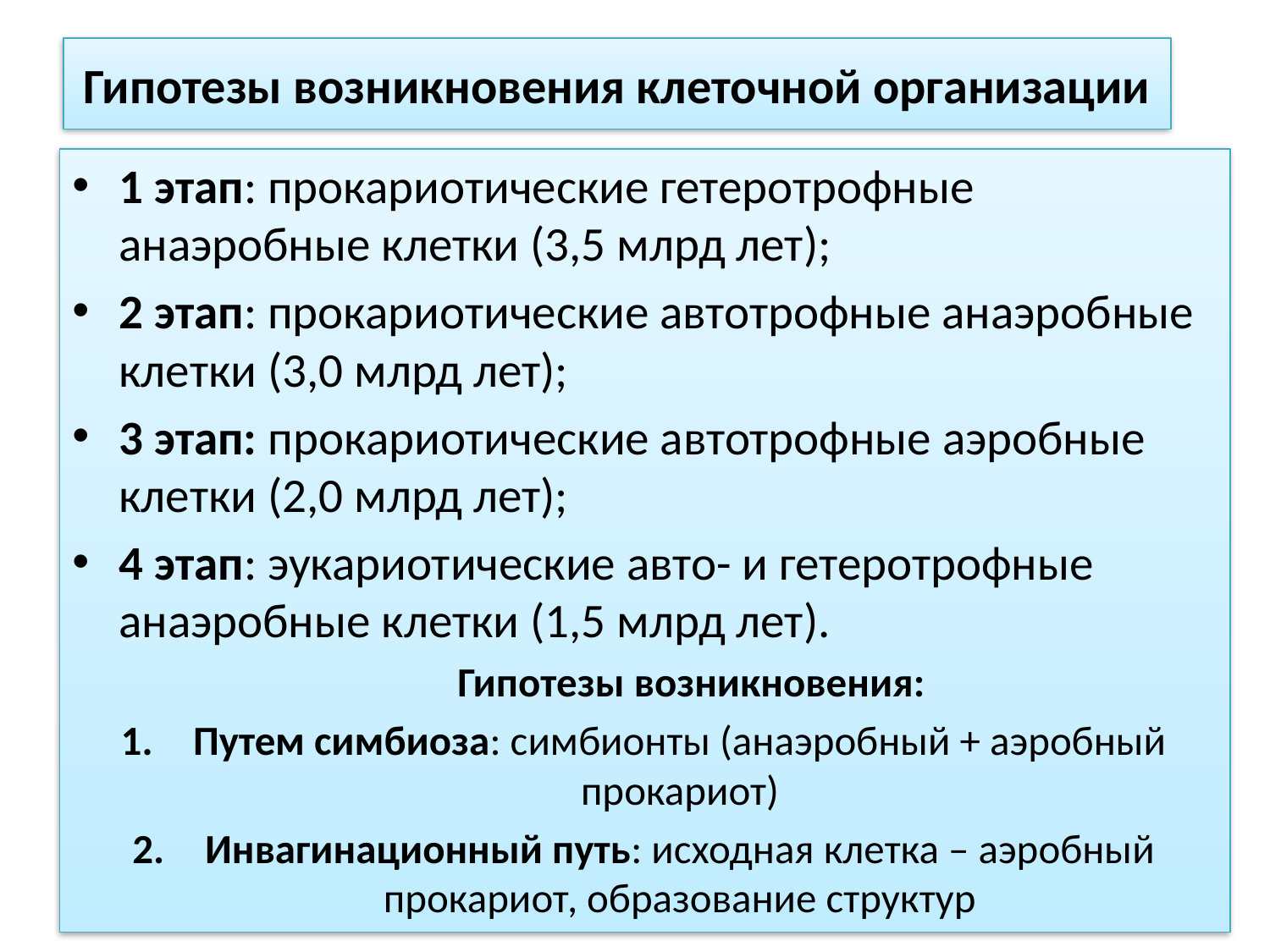

# Гипотезы возникновения клеточной организации
1 этап: прокариотические гетеротрофные анаэробные клетки (3,5 млрд лет);
2 этап: прокариотические автотрофные анаэробные клетки (3,0 млрд лет);
3 этап: прокариотические автотрофные аэробные клетки (2,0 млрд лет);
4 этап: эукариотические авто- и гетеротрофные анаэробные клетки (1,5 млрд лет).
          Гипотезы возникновения:
Путем симбиоза: симбионты (анаэробный + аэробный прокариот)
Инвагинационный путь: исходная клетка – аэробный прокариот, образование структур